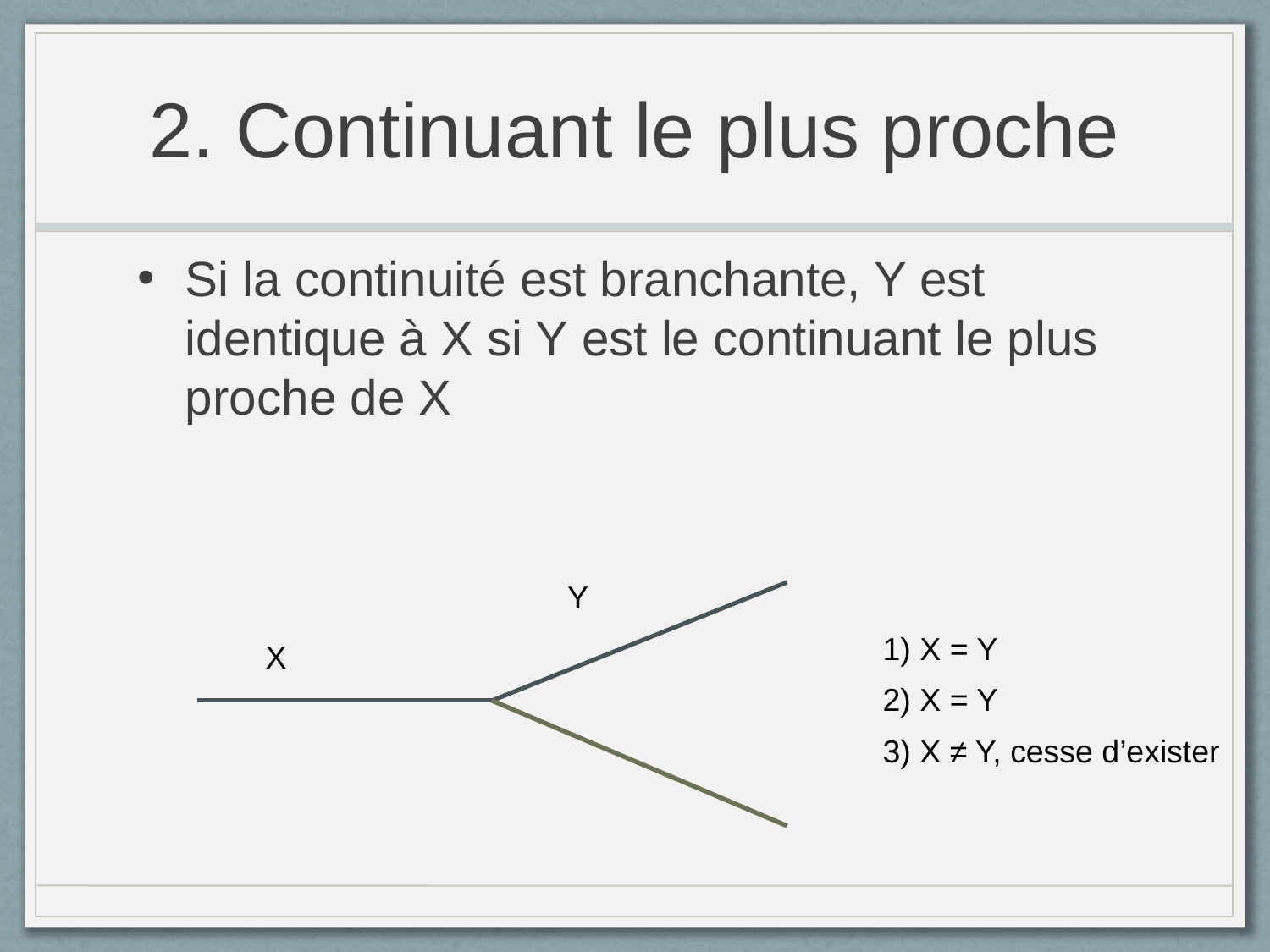

# 2. Continuant le plus proche
Si la continuité est branchante, Y est identique à X si Y est le continuant le plus proche de X
Y
1) X = Y
X
2) X = Y
3) X ≠ Y, cesse d’exister